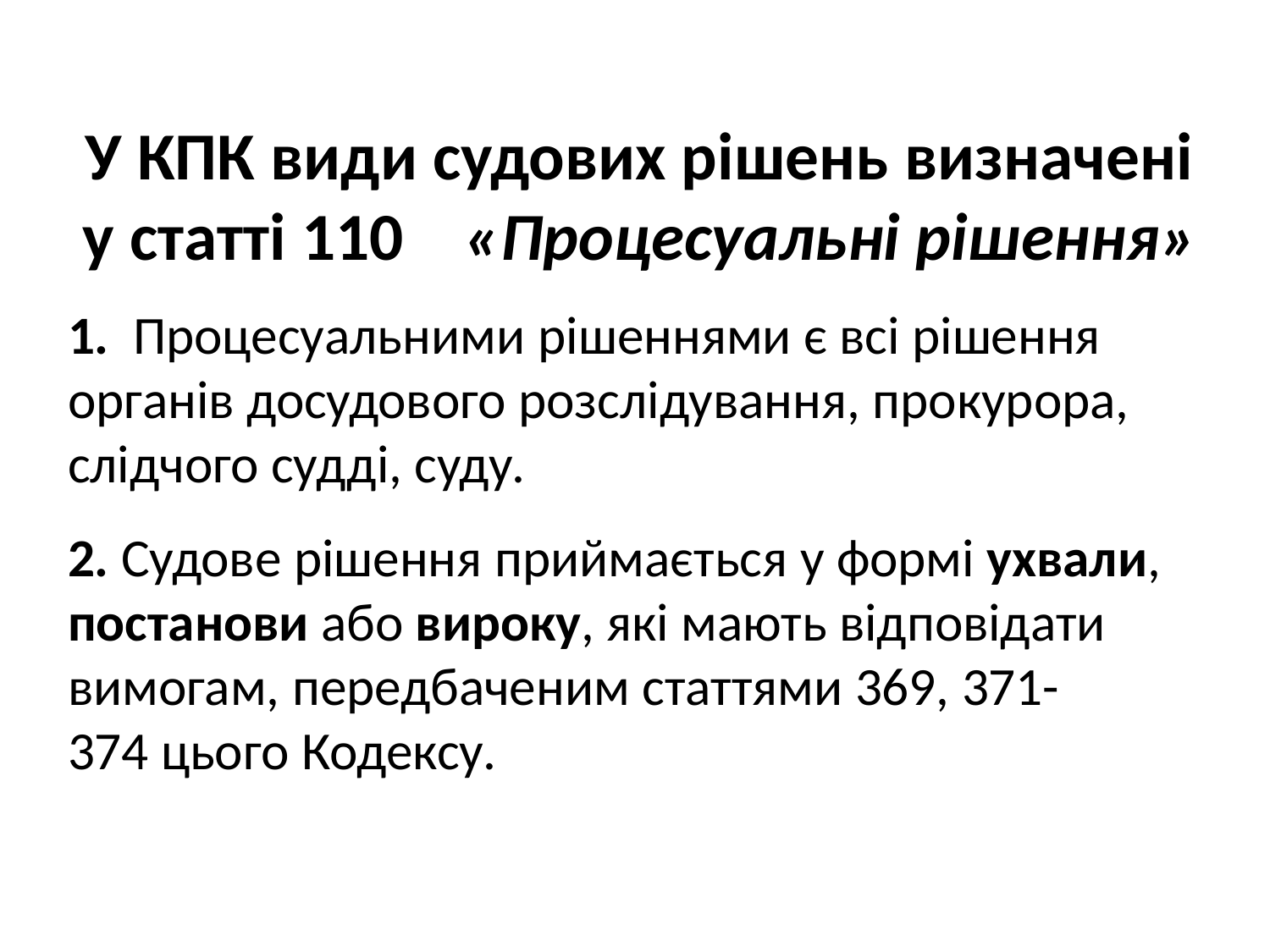

У КПК види судових рішень визначені у статті 110    «Процесуальні рішення»

1.  Процесуальними рішеннями є всі рішення органів досудового розслідування, прокурора, слідчого судді, суду.

2. Судове рішення приймається у формі ухвали, постанови або вироку, які мають відповідати вимогам, передбаченим статтями 369, 371-374 цього Кодексу.